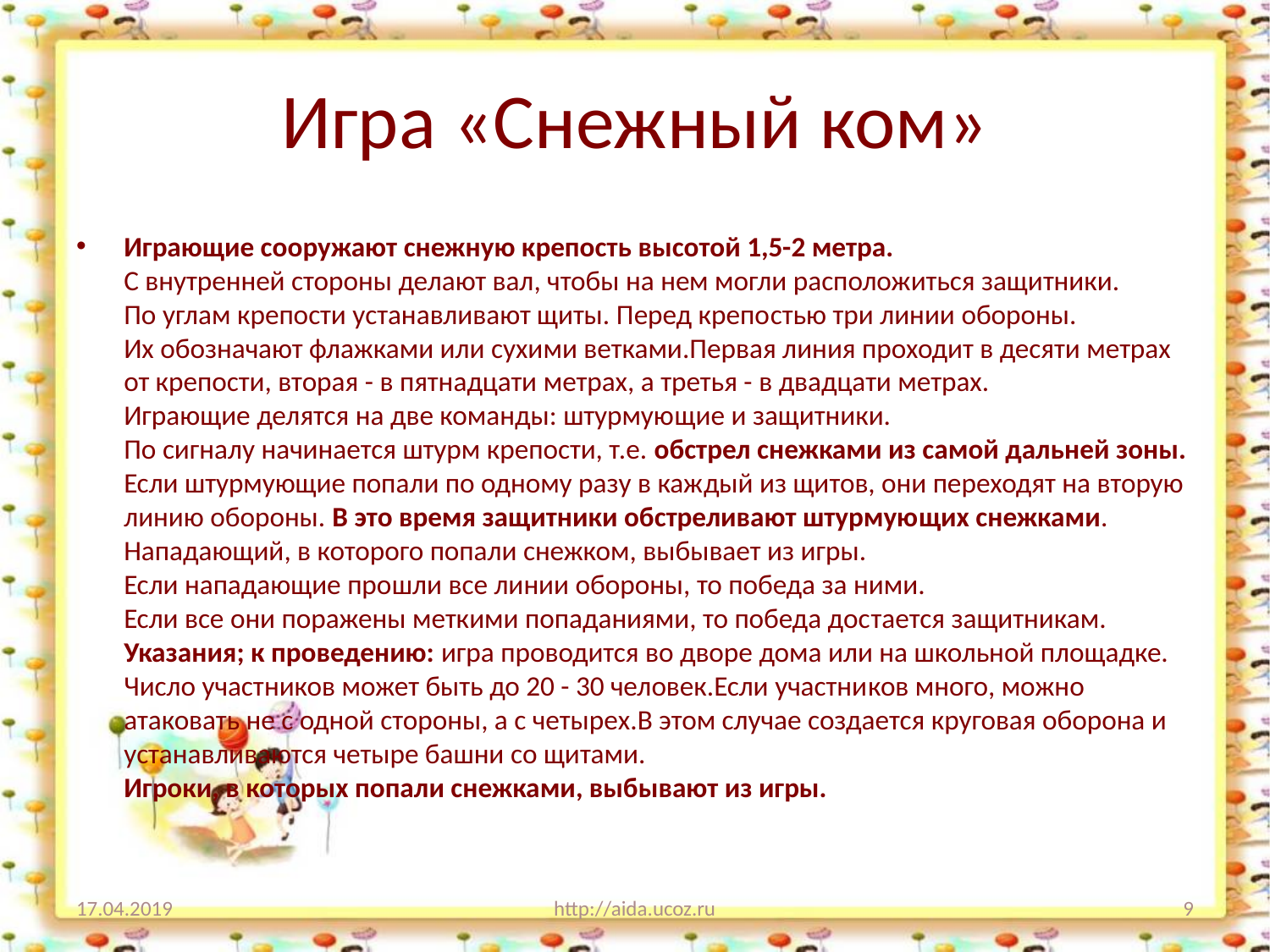

# Игра «Снежный ком»
Играющие сооружают снежную крепость высотой 1,5-2 метра.
С внутренней стороны делают вал, чтобы на нем могли расположиться защитники.
По углам крепости устанавливают щиты. Перед крепо­стью три линии обороны.
Их обозначают флажками или сухими ветками.Первая линия проходит в десяти метрах от крепости, вторая - в пятнадцати метрах, а третья - в двадцати метрах.
Играющие делятся на две команды: штурмую­щие и защитники.
По сигналу начинается штурм крепости, т.е. обстрел снежками из самой дальней зоны.
Если штурмующие попали по одному разу в каж­дый из щитов, они переходят на вторую линию обороны. В это время защитники обстреливают штурмую­щих снежками.
Нападающий, в которого попали снежком, выбывает из игры.
Если нападающие про­шли все линии обороны, то победа за ними.
Если все они поражены меткими попаданиями, то победа дос­тается защитникам.
Указания; к проведению: игра проводится во дворе дома или на школьной площадке.
Число участ­ников может быть до 20 - 30 человек.Если участни­ков много, можно атаковать не с одной стороны, а с четырех.В этом случае создается круговая оборона и устанавливаются четыре башни со щитами.
Игроки, в которых попали снежками, выбывают из игры.
17.04.2019
http://aida.ucoz.ru
9